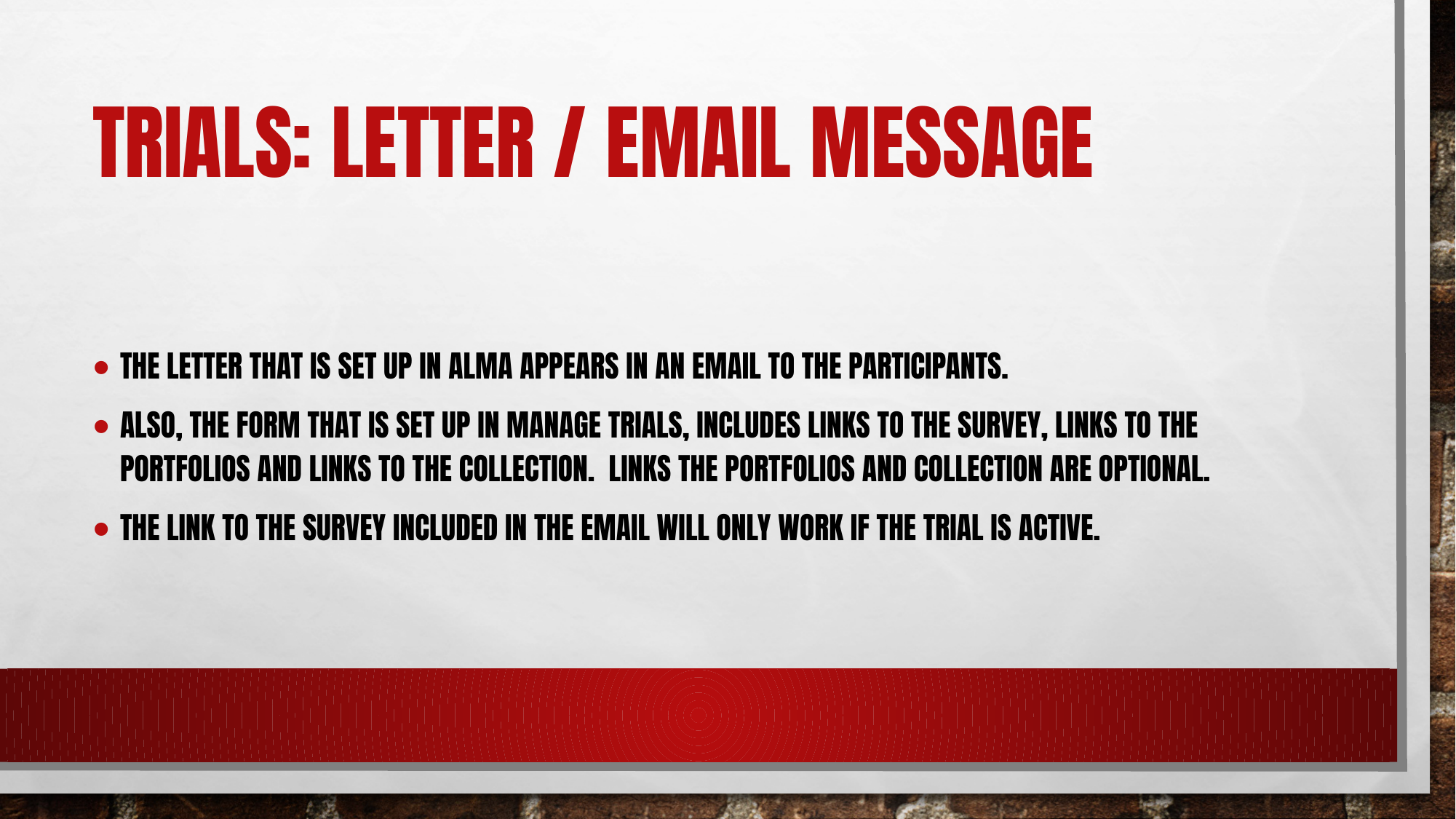

# Trials: letter / email message
The Letter that is set up in alma appears in an email to the participants.
Also, the form that is set up in Manage Trials, includes links to the survey, links to the portfolios and links to the collection.  Links the portfolios and collection are optional.
The link to the survey included in the email will only work if the trial is active.